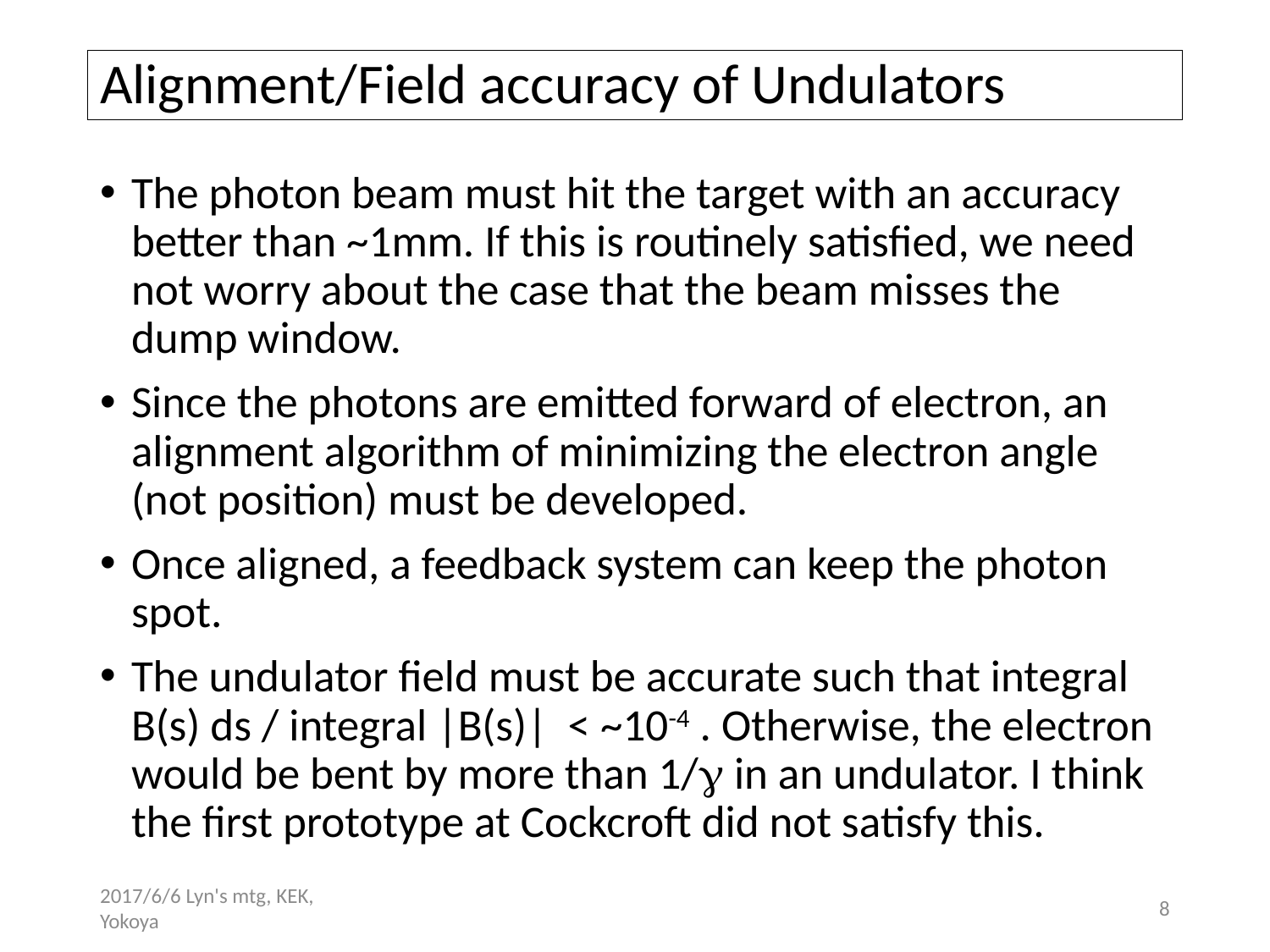

# Alignment/Field accuracy of Undulators
The photon beam must hit the target with an accuracy better than ~1mm. If this is routinely satisfied, we need not worry about the case that the beam misses the dump window.
Since the photons are emitted forward of electron, an alignment algorithm of minimizing the electron angle (not position) must be developed.
Once aligned, a feedback system can keep the photon spot.
The undulator field must be accurate such that integral B(s) ds / integral |B(s)|  < ~10-4 . Otherwise, the electron would be bent by more than 1/γ in an undulator. I think the first prototype at Cockcroft did not satisfy this.
2017/6/6 Lyn's mtg, KEK,  Yokoya
8